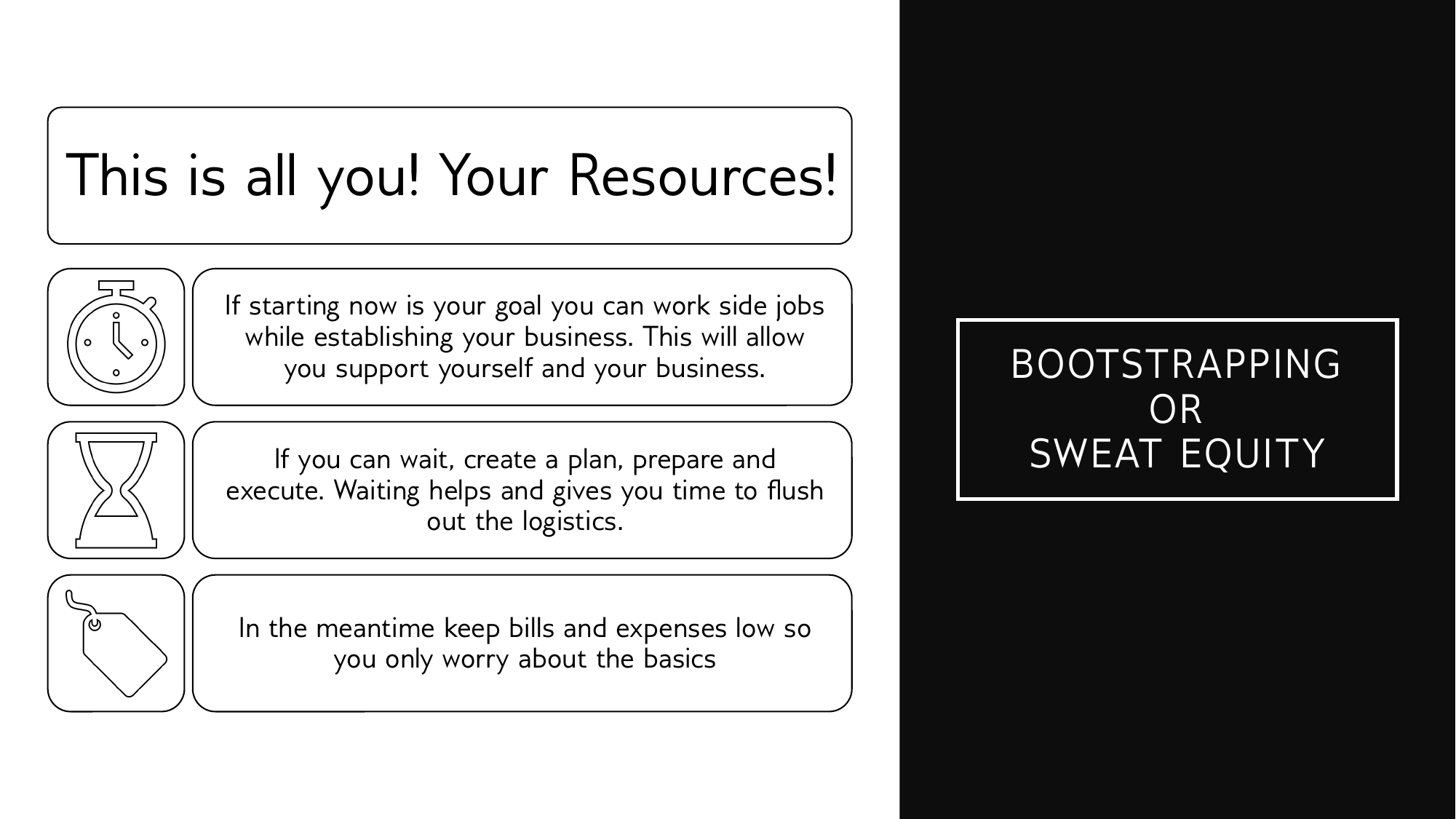

This is all you! Your Resources!
If starting now is your goal you can work side jobs while establishing your business. This will allow you support yourself and your business.
If you can wait, create a plan, prepare and execute. Waiting helps and gives you time to flush out the logistics.
In the meantime keep bills and expenses low so you only worry about the basics
# Bootstrapping or sweat equity